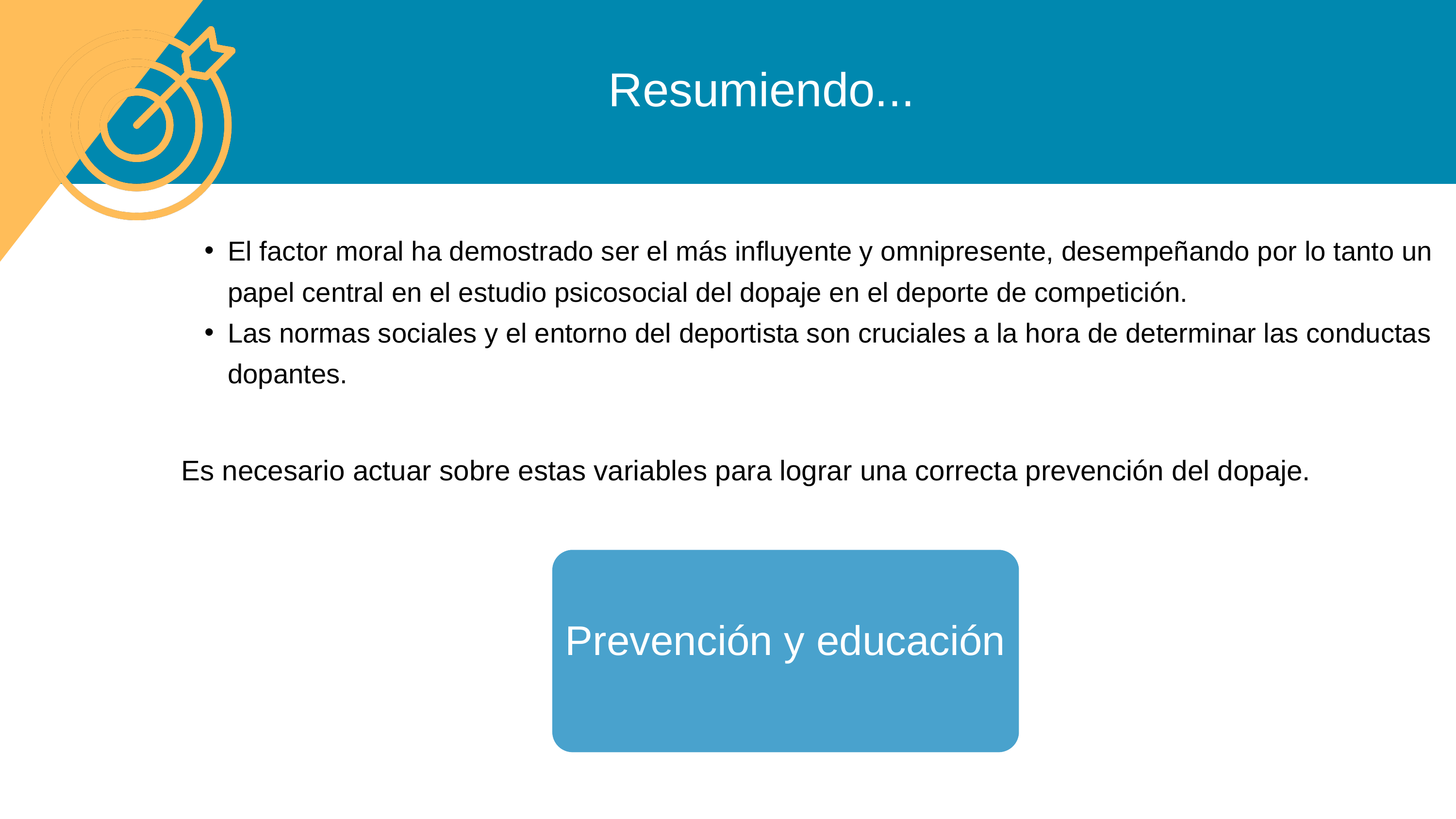

Resumiendo...
El factor moral ha demostrado ser el más influyente y omnipresente, desempeñando por lo tanto un papel central en el estudio psicosocial del dopaje en el deporte de competición.
Las normas sociales y el entorno del deportista son cruciales a la hora de determinar las conductas dopantes.
Es necesario actuar sobre estas variables para lograr una correcta prevención del dopaje.

Prevención y educación